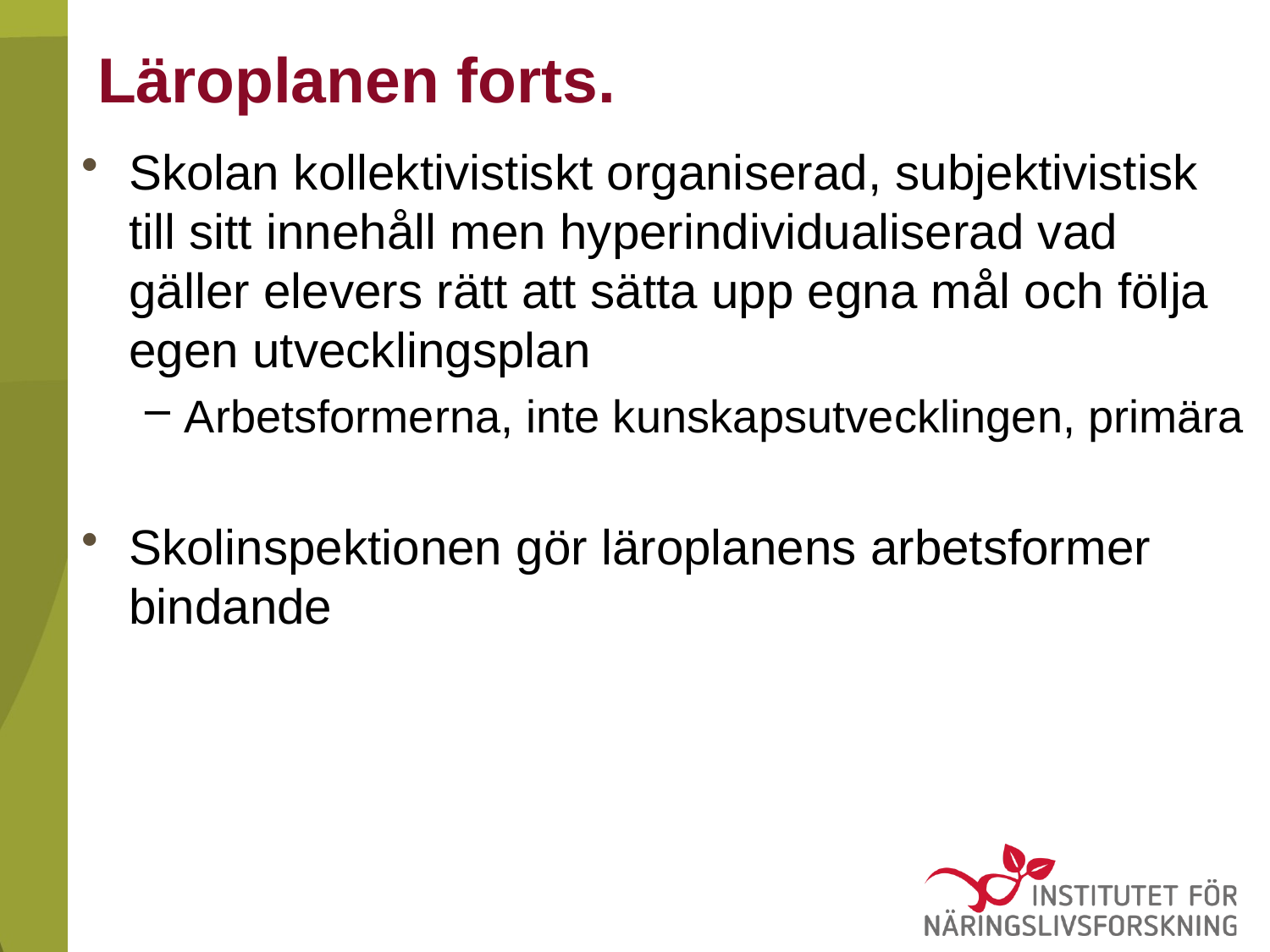

# Läroplanen forts.
Skolan kollektivistiskt organiserad, subjektivistisk till sitt innehåll men hyperindividualiserad vad gäller elevers rätt att sätta upp egna mål och följa egen utvecklingsplan
Arbetsformerna, inte kunskapsutvecklingen, primära

Skolinspektionen gör läroplanens arbetsformer bindande